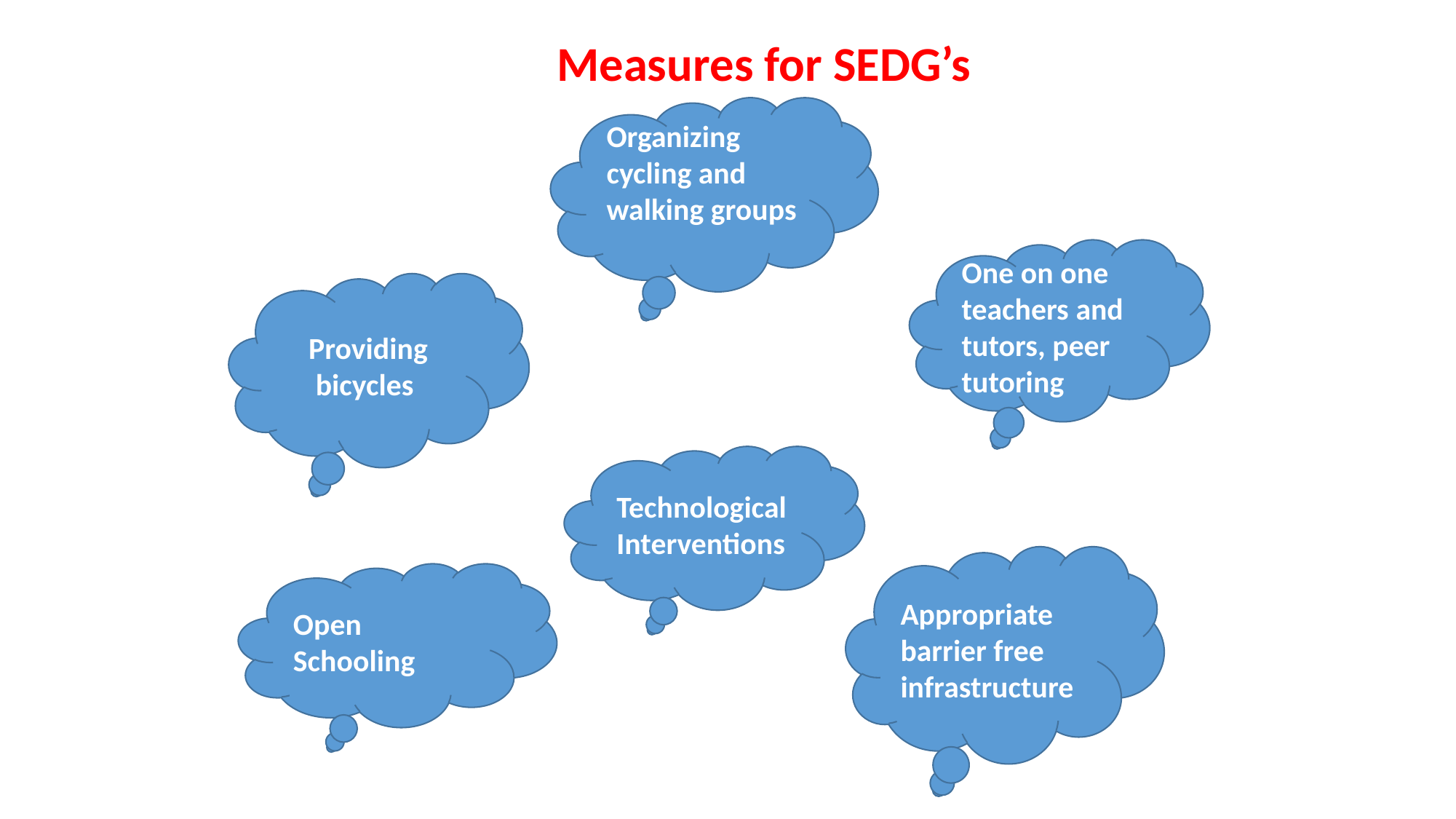

Measures for SEDG’s
Organizing cycling and walking groups

One on one teachers and tutors, peer tutoring
Providing bicycles
Technological Interventions
Appropriate barrier free infrastructure
Open Schooling